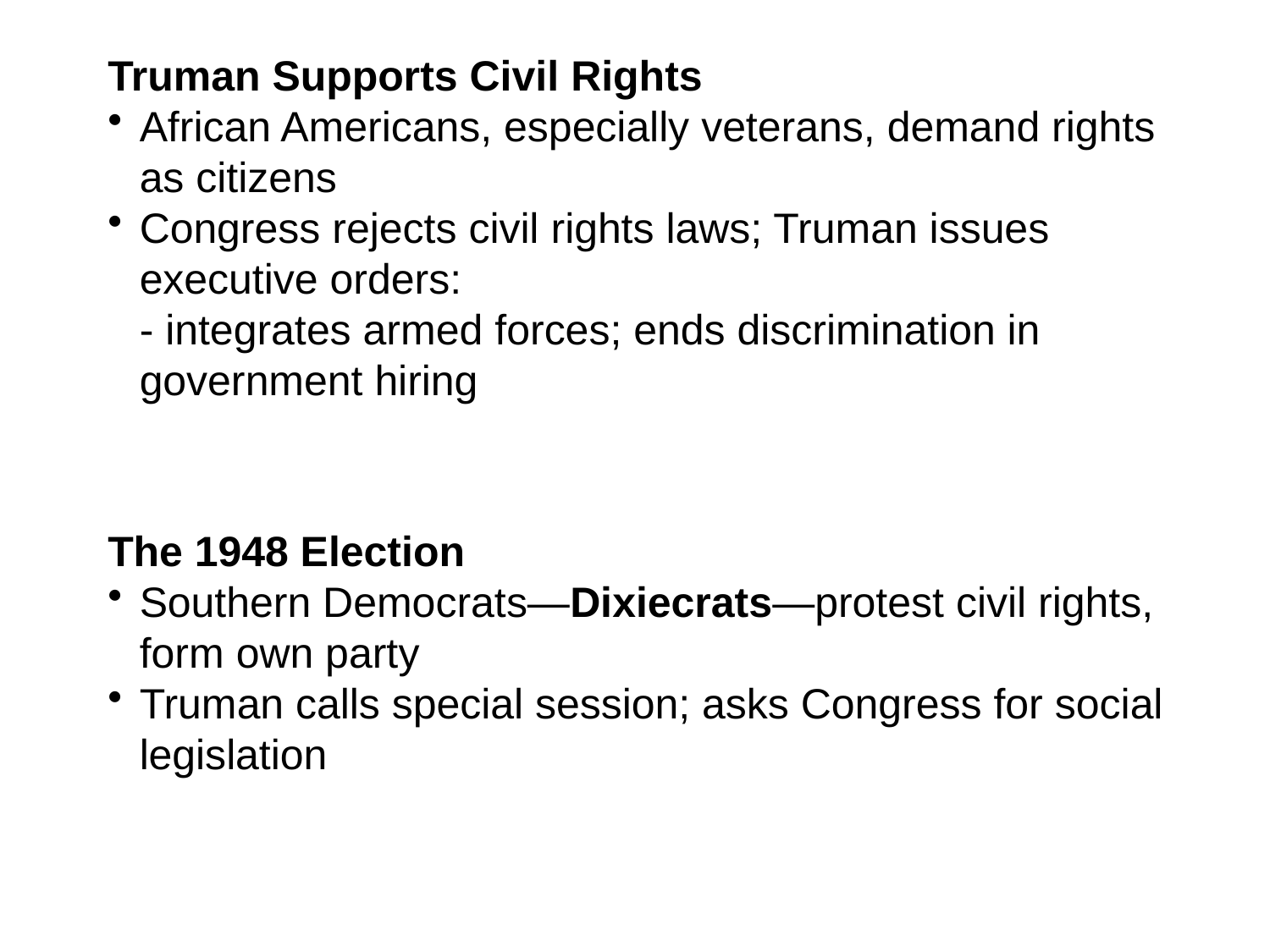

Truman Supports Civil Rights
African Americans, especially veterans, demand rights as citizens
Congress rejects civil rights laws; Truman issues executive orders:
	- integrates armed forces; ends discrimination in government hiring
The 1948 Election
Southern Democrats—Dixiecrats—protest civil rights, form own party
Truman calls special session; asks Congress for social legislation